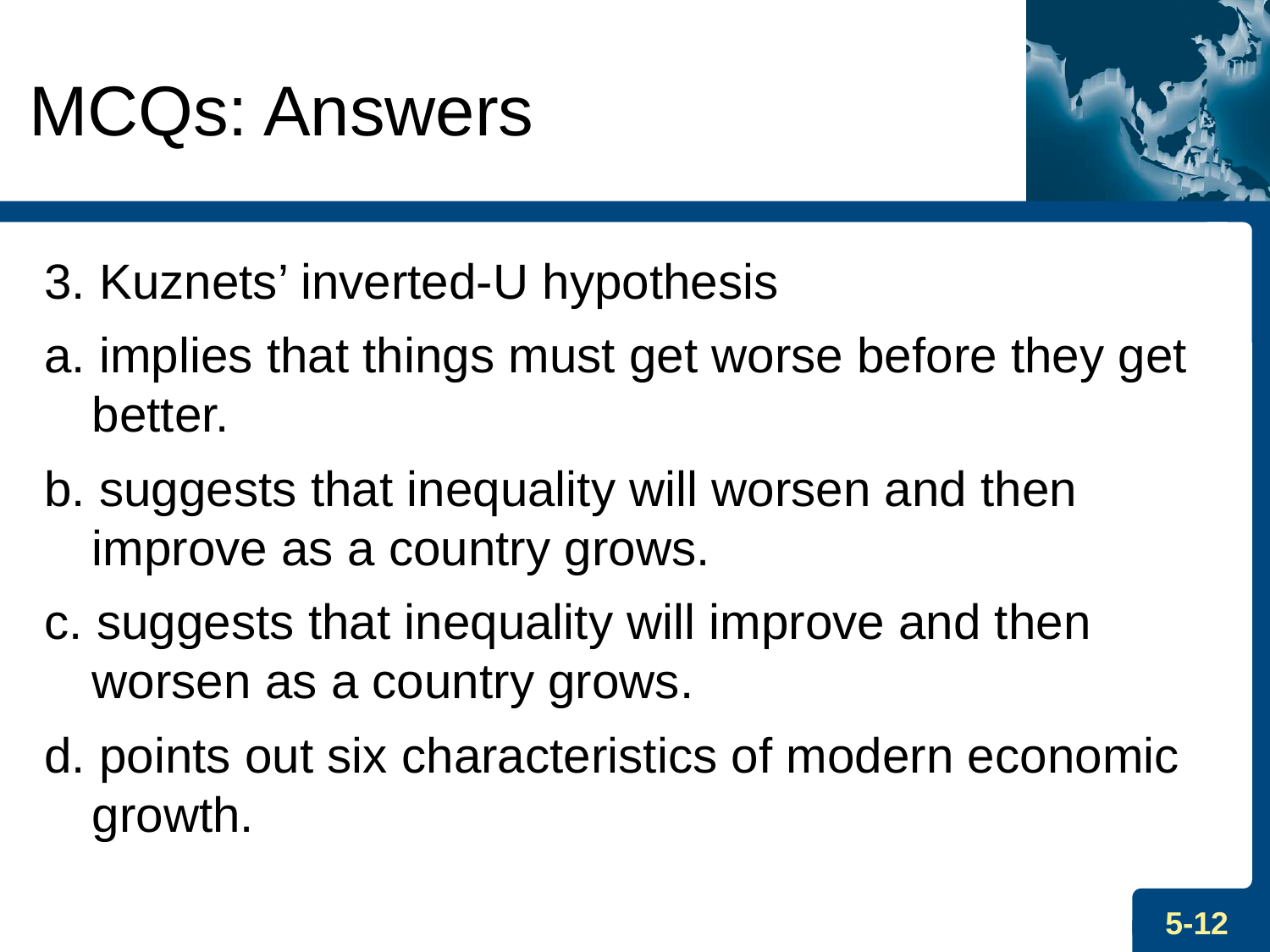

# MCQs: Answers
3. Kuznets’ inverted-U hypothesis
a. implies that things must get worse before they get better.
b. suggests that inequality will worsen and then improve as a country grows.
c. suggests that inequality will improve and then worsen as a country grows.
d. points out six characteristics of modern economic growth.

5-12